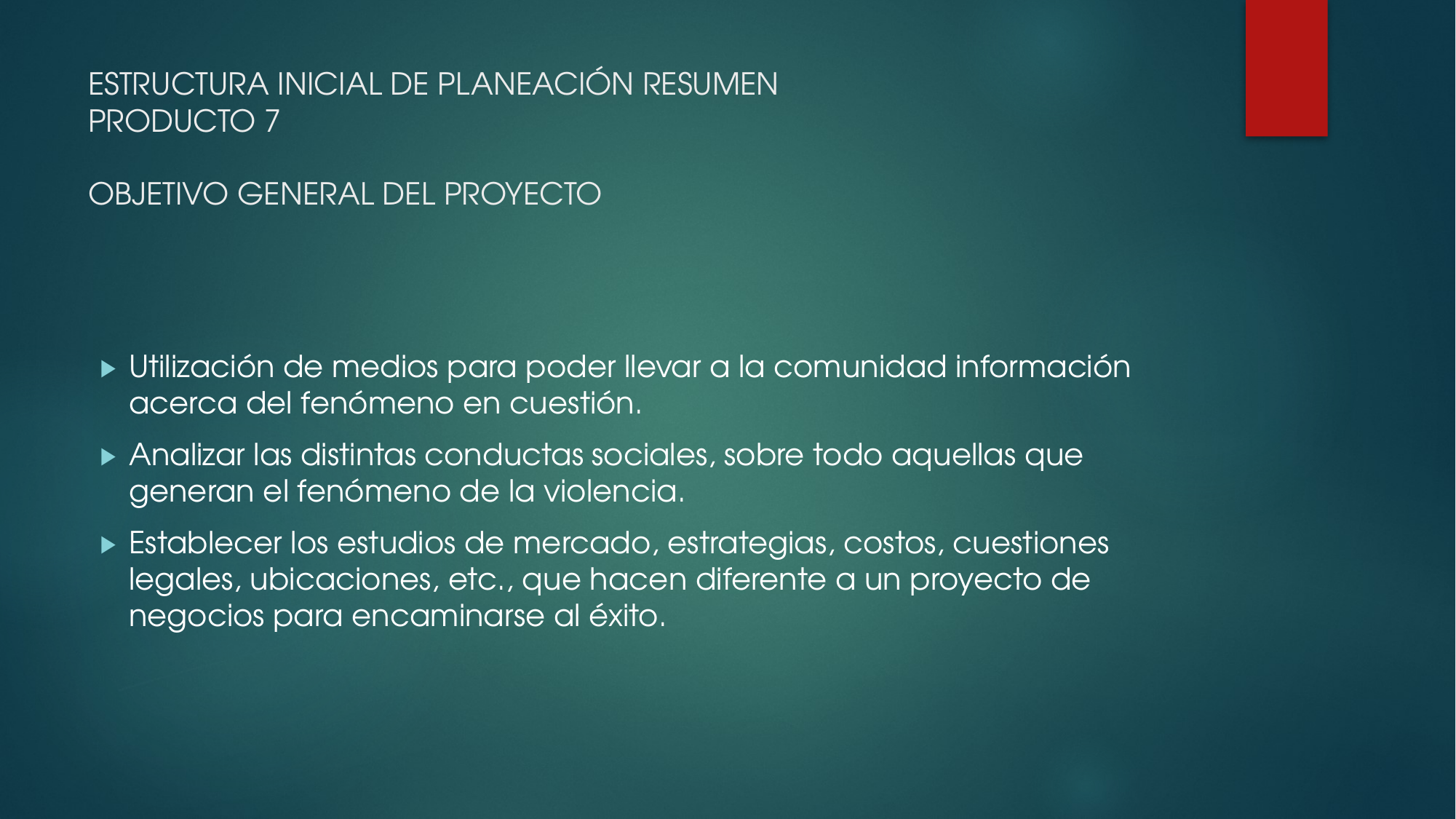

# ESTRUCTURA INICIAL DE PLANEACIÓN RESUMEN PRODUCTO 7 OBJETIVO GENERAL DEL PROYECTO
Utilización de medios para poder llevar a la comunidad información acerca del fenómeno en cuestión.
Analizar las distintas conductas sociales, sobre todo aquellas que generan el fenómeno de la violencia.
Establecer los estudios de mercado, estrategias, costos, cuestiones legales, ubicaciones, etc., que hacen diferente a un proyecto de negocios para encaminarse al éxito.